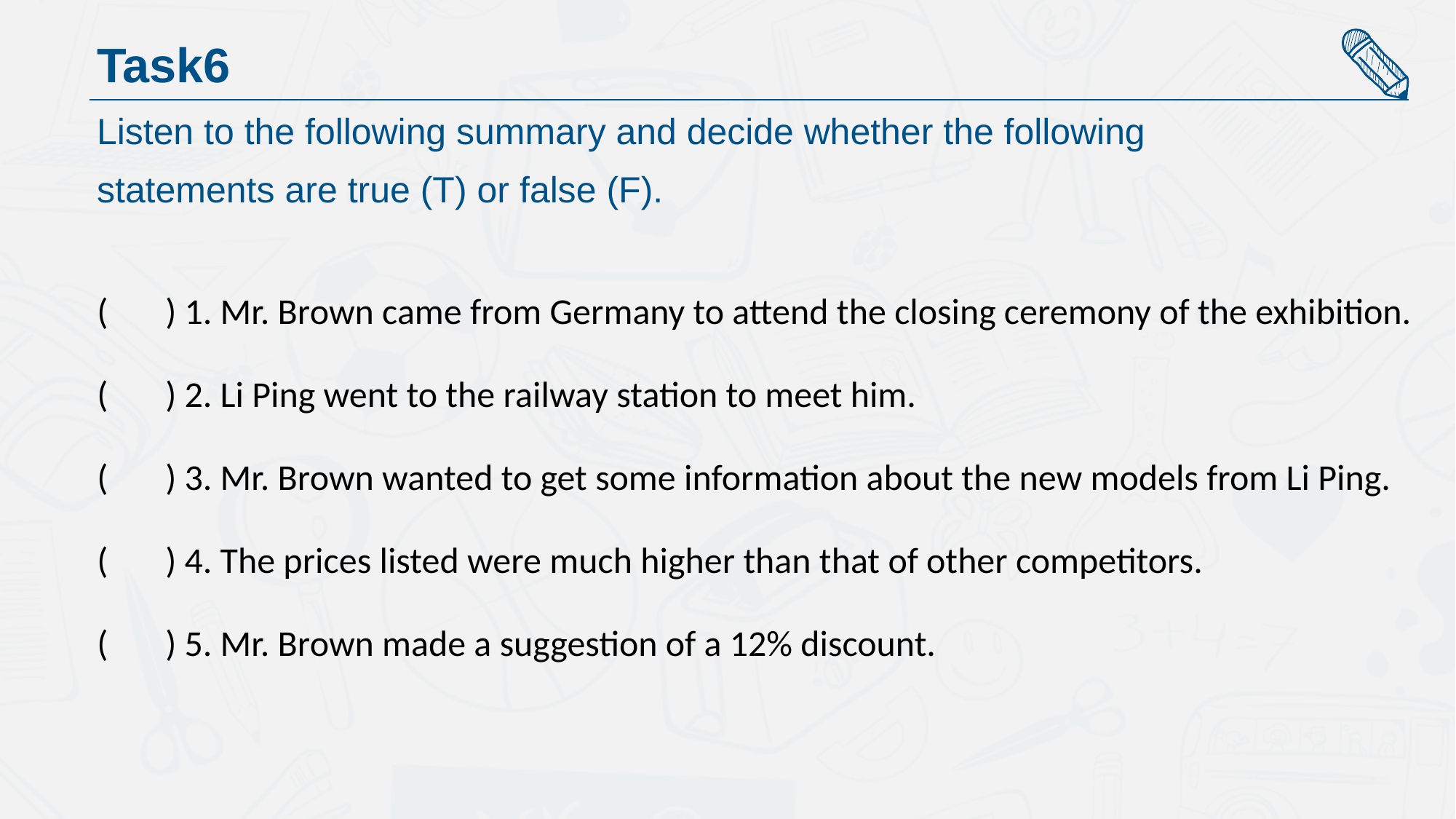

Task6
Listen to the following summary and decide whether the following
statements are true (T) or false (F).
(       ) 1. Mr. Brown came from Germany to attend the closing ceremony of the exhibition.
(       ) 2. Li Ping went to the railway station to meet him.
(       ) 3. Mr. Brown wanted to get some information about the new models from Li Ping.
(       ) 4. The prices listed were much higher than that of other competitors.
(       ) 5. Mr. Brown made a suggestion of a 12% discount.